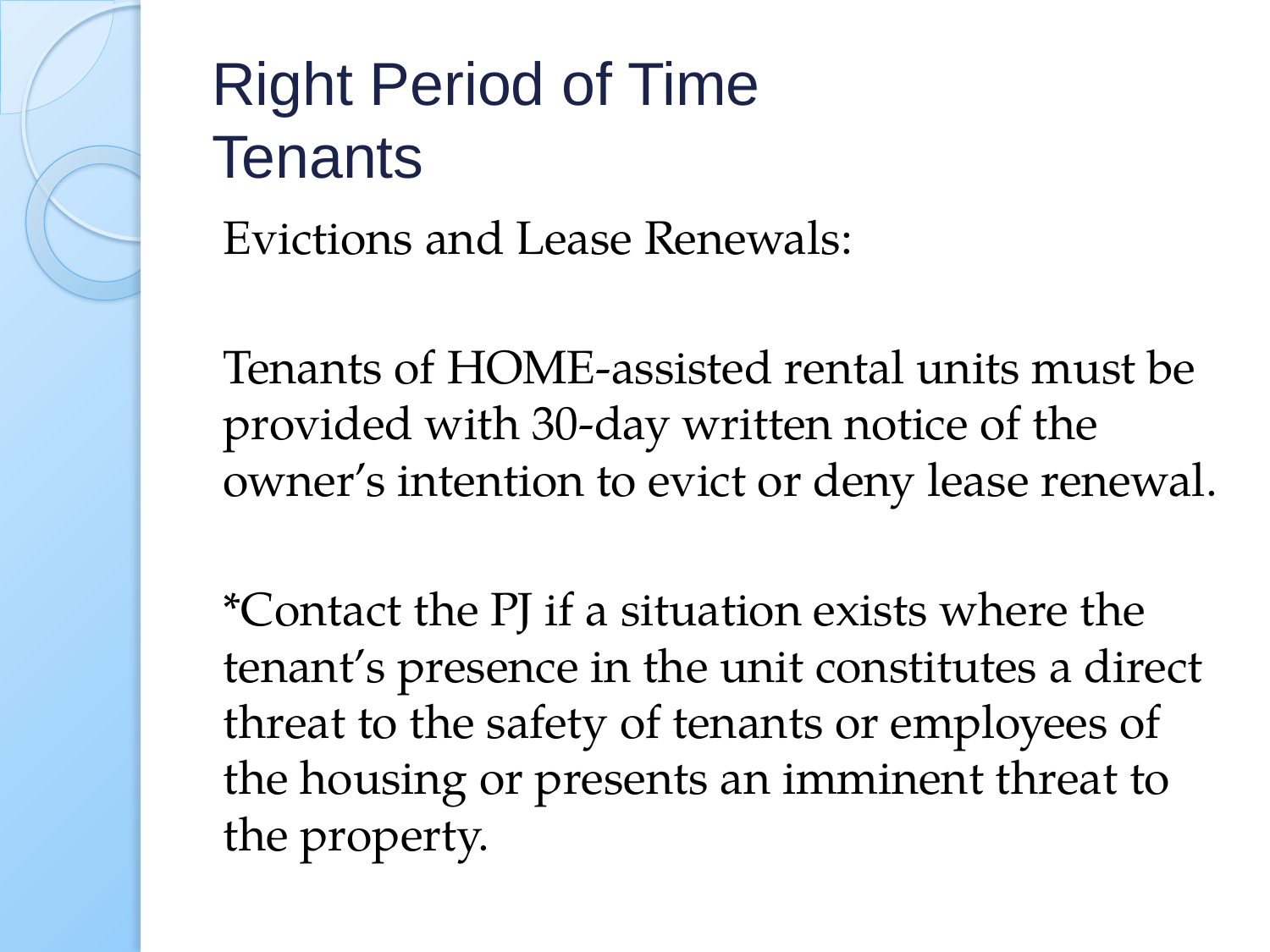

# Right Period of Time Tenants
Evictions and Lease Renewals:

Tenants of HOME-assisted rental units must be provided with 30-day written notice of the owner’s intention to evict or deny lease renewal.

*Contact the PJ if a situation exists where the tenant’s presence in the unit constitutes a direct threat to the safety of tenants or employees of the housing or presents an imminent threat to the property.